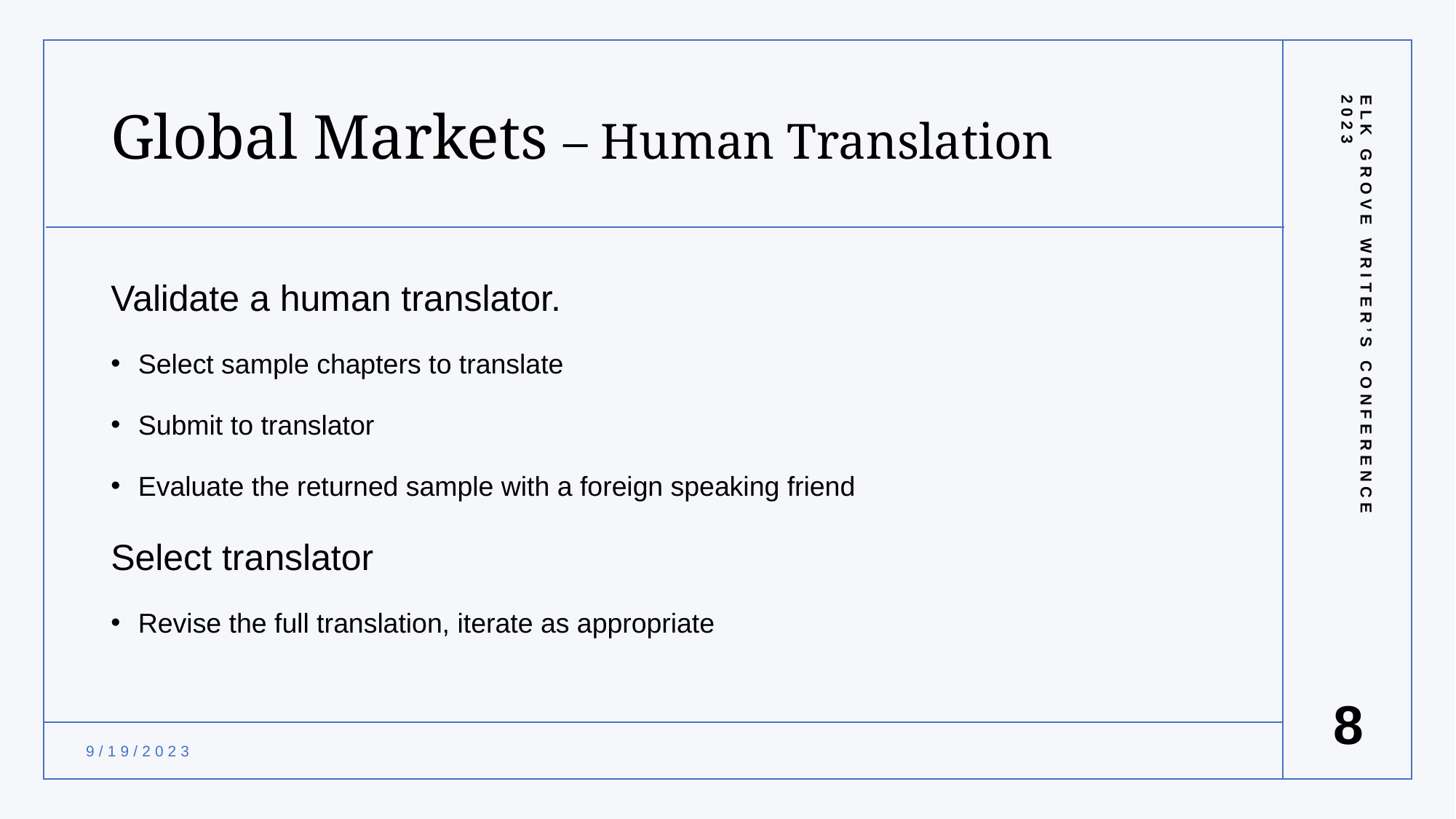

# Global Markets – Human Translation
Validate a human translator.
Select sample chapters to translate
Submit to translator
Evaluate the returned sample with a foreign speaking friend
Select translator
Revise the full translation, iterate as appropriate
Elk Grove Writer’s Conference 2023

8
9/19/2023